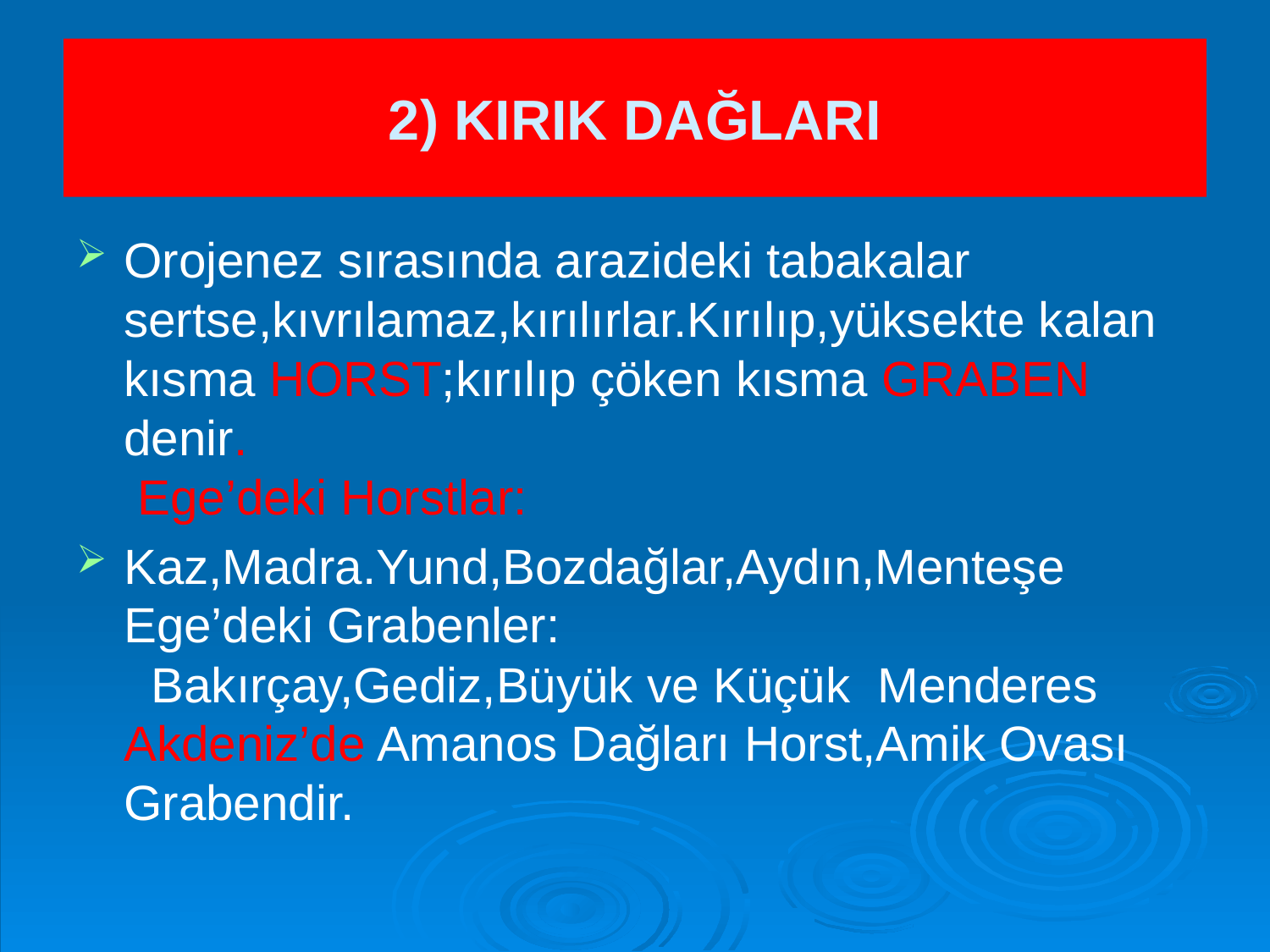

# 2) KIRIK DAĞLARI
Orojenez sırasında arazideki tabakalar sertse,kıvrılamaz,kırılırlar.Kırılıp,yüksekte kalan kısma HORST;kırılıp çöken kısma GRABEN denir.                                                                      Ege’deki Horstlar:
Kaz,Madra.Yund,Bozdağlar,Aydın,Menteşe        Ege’deki Grabenler:                                                Bakırçay,Gediz,Büyük ve Küçük  Menderes       Akdeniz’de Amanos Dağları Horst,Amik Ovası Grabendir.